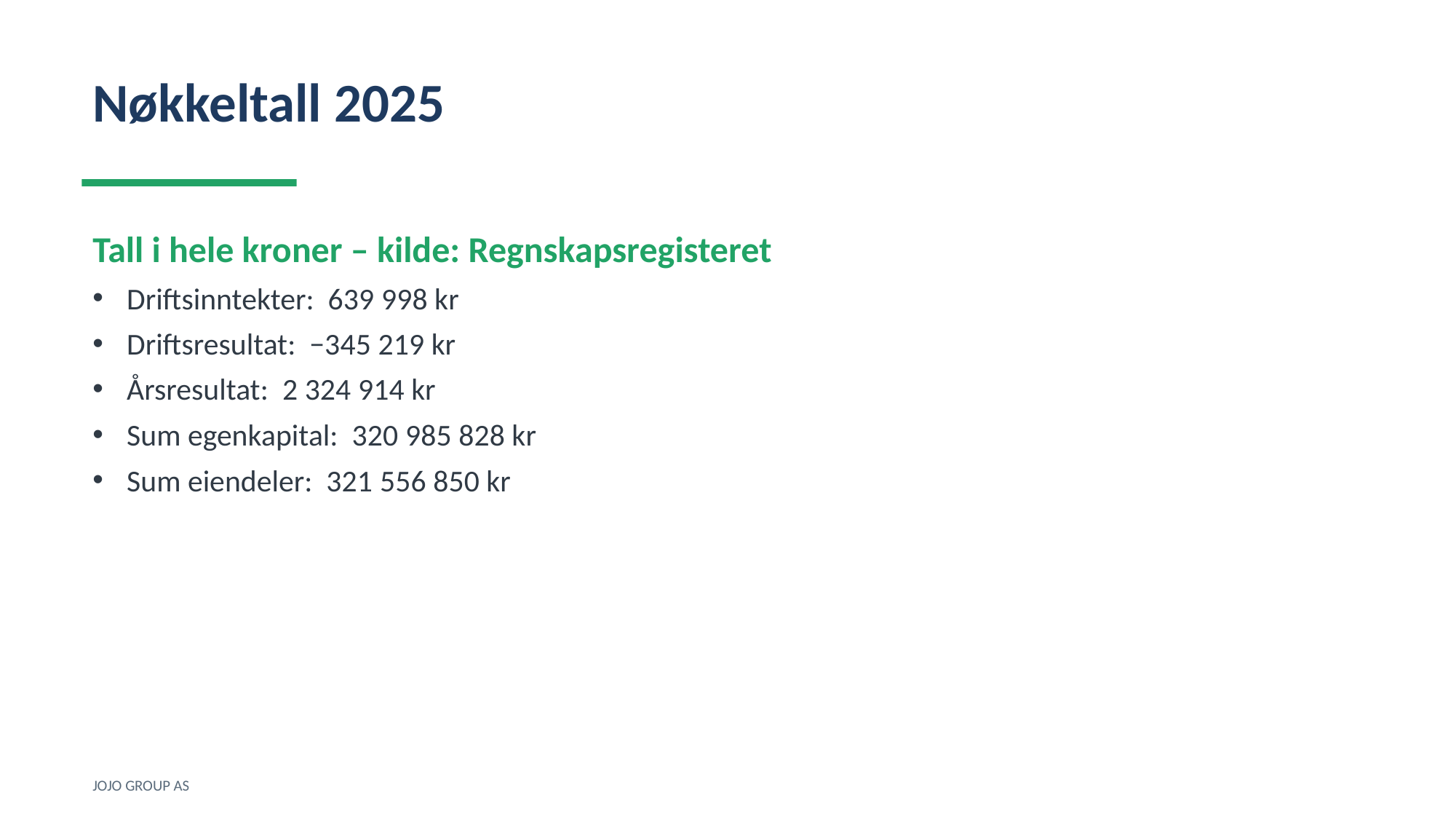

Nøkkeltall 2025

Tall i hele kroner – kilde: Regnskapsregisteret
Driftsinntekter:  639 998 kr
Driftsresultat:  −345 219 kr
Årsresultat:  2 324 914 kr
Sum egenkapital:  320 985 828 kr
Sum eiendeler:  321 556 850 kr
JOJO GROUP AS